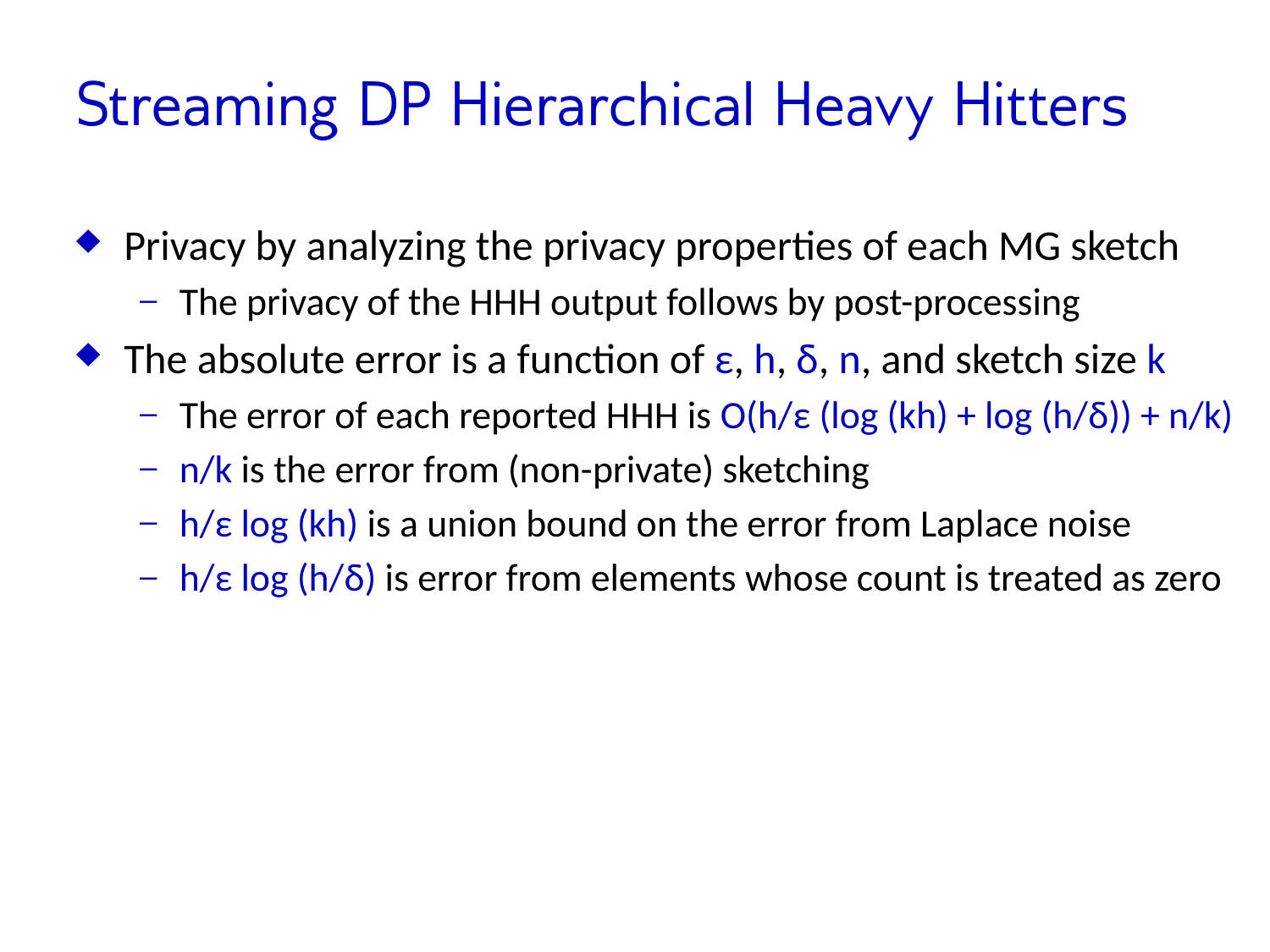

# Streaming DP Hierarchical Heavy Hitters
Privacy by analyzing the privacy properties of each MG sketch
The privacy of the HHH output follows by post-processing
The absolute error is a function of ε, h, δ, n, and sketch size k
The error of each reported HHH is O(h/ε (log (kh) + log (h/δ)) + n/k)
n/k is the error from (non-private) sketching
h/ε log (kh) is a union bound on the error from Laplace noise
h/ε log (h/δ) is error from elements whose count is treated as zero